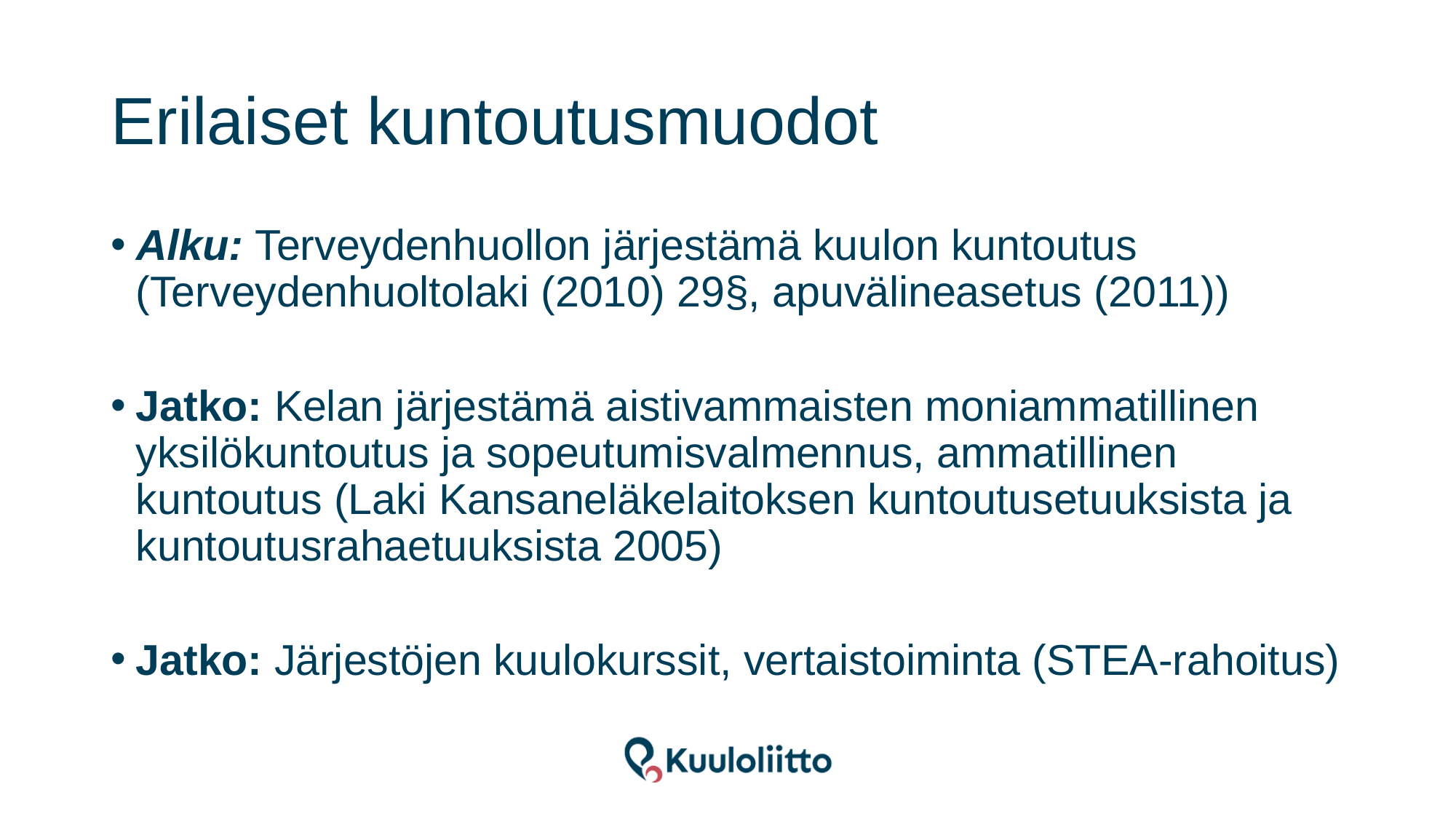

# Erilaiset kuntoutusmuodot
Alku: Terveydenhuollon järjestämä kuulon kuntoutus (Terveydenhuoltolaki (2010) 29§, apuvälineasetus (2011))

Jatko: Kelan järjestämä aistivammaisten moniammatillinen yksilökuntoutus ja sopeutumisvalmennus, ammatillinen kuntoutus (Laki Kansaneläkelaitoksen kuntoutusetuuksista ja kuntoutusrahaetuuksista 2005)

Jatko: Järjestöjen kuulokurssit, vertaistoiminta (STEA-rahoitus)